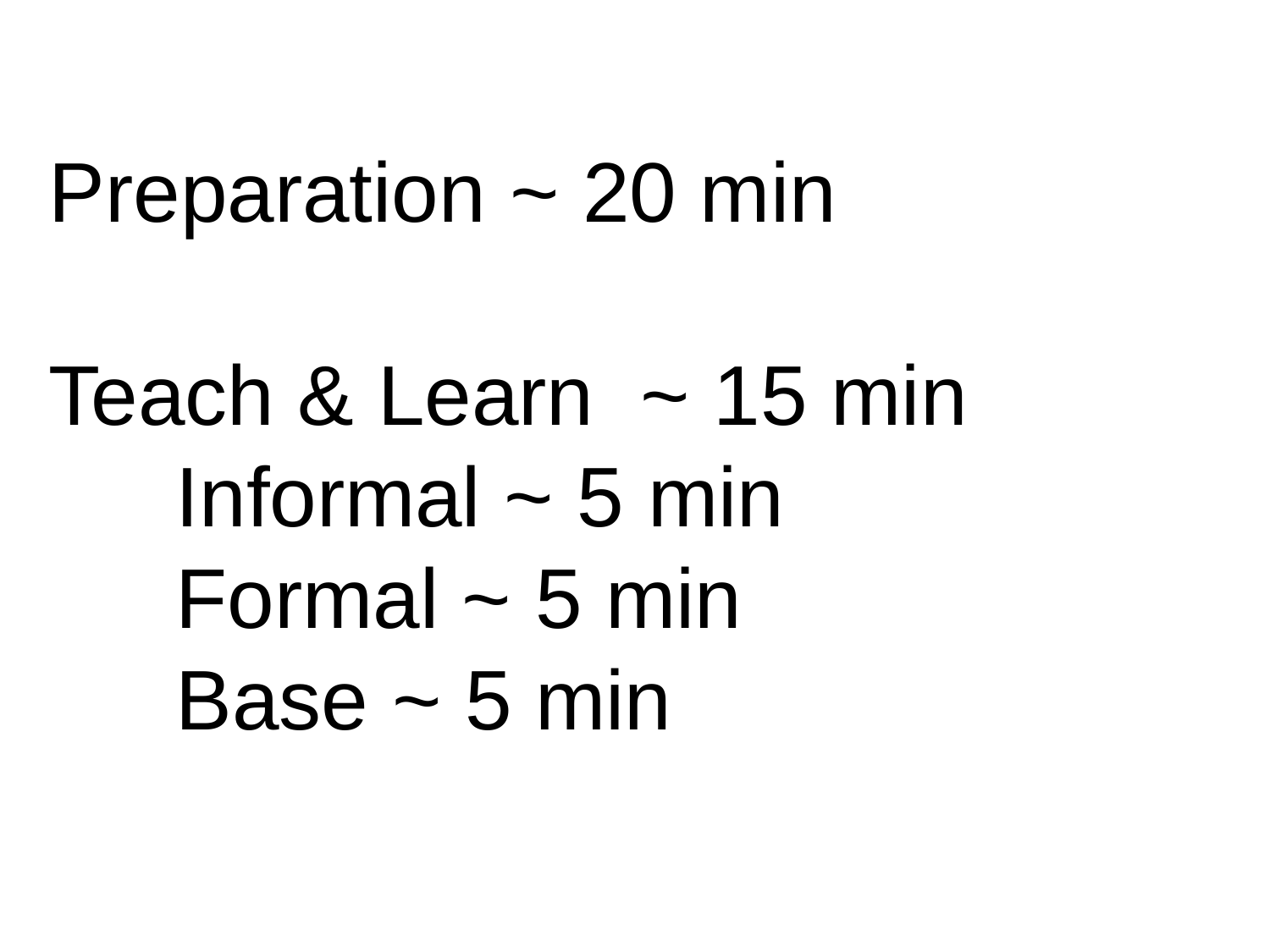

Preparation ~ 20 min

Teach & Learn  ~ 15 min
	Informal ~ 5 min
	Formal ~ 5 min
	Base ~ 5 min